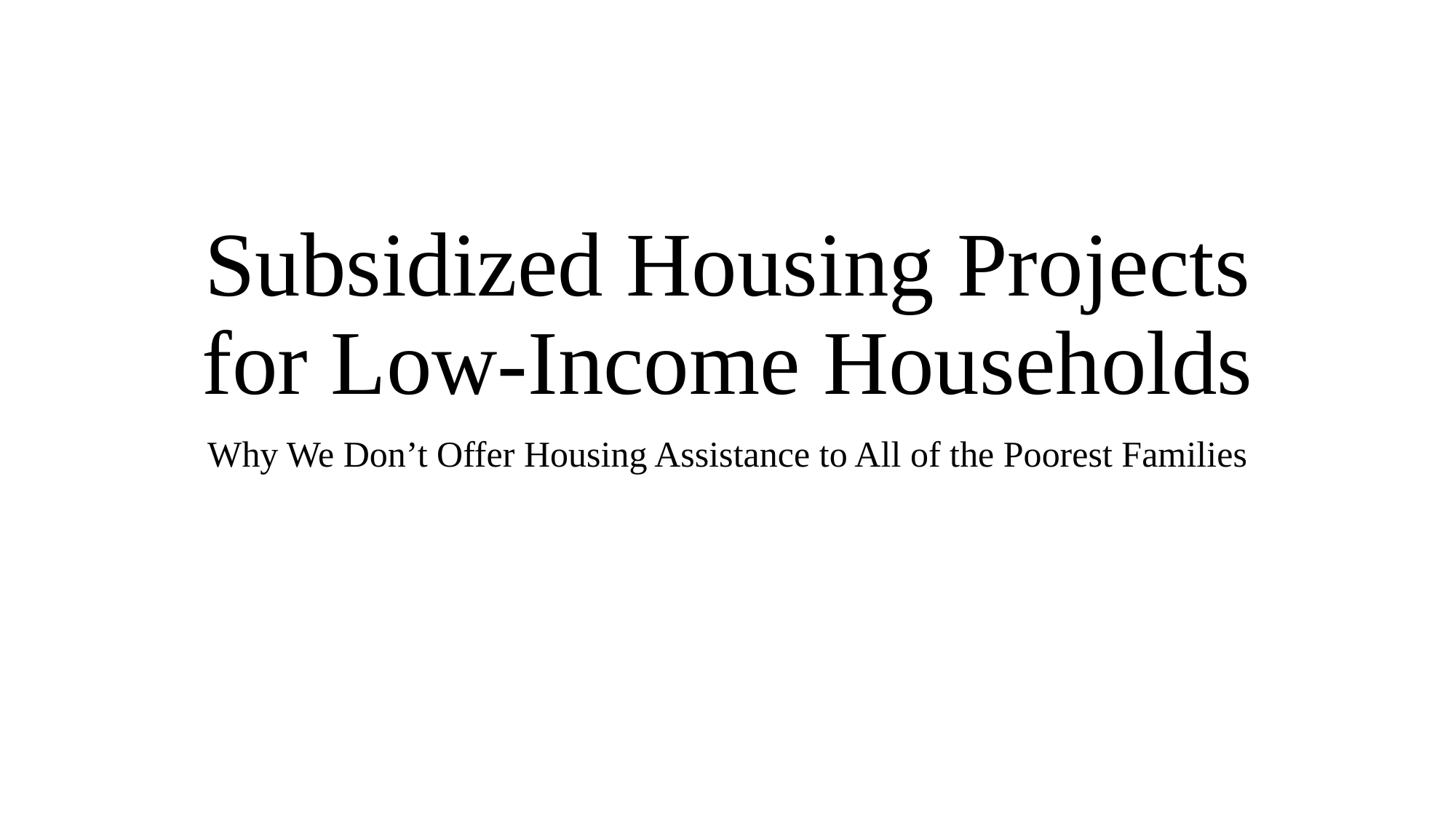

# Subsidized Housing Projects for Low-Income Households
Why We Don’t Offer Housing Assistance to All of the Poorest Families